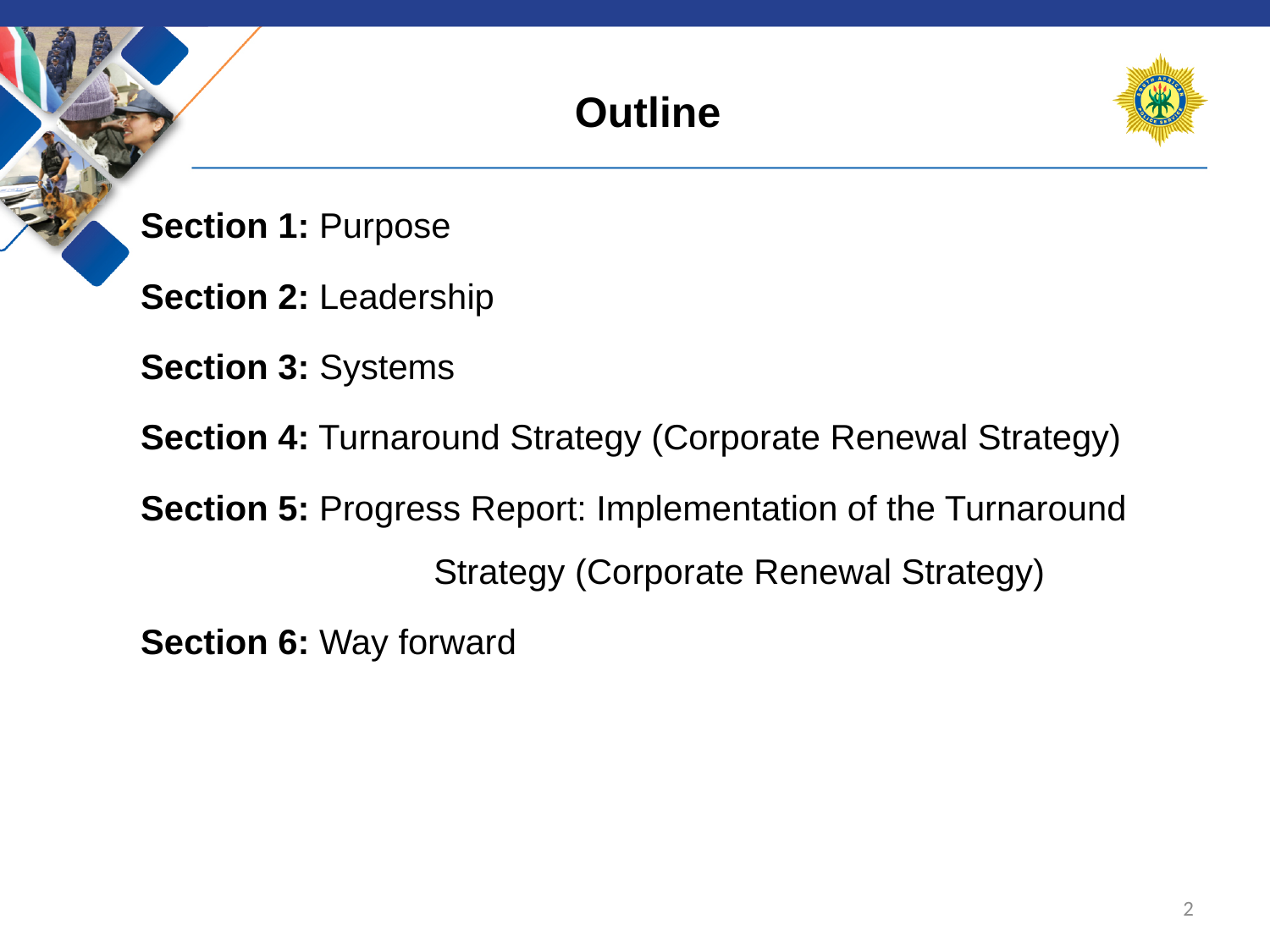

# Outline
Section 1: Purpose
Section 2: Leadership
Section 3: Systems
Section 4: Turnaround Strategy (Corporate Renewal Strategy)
Section 5: Progress Report: Implementation of the Turnaround 			    Strategy (Corporate Renewal Strategy)
Section 6: Way forward
2